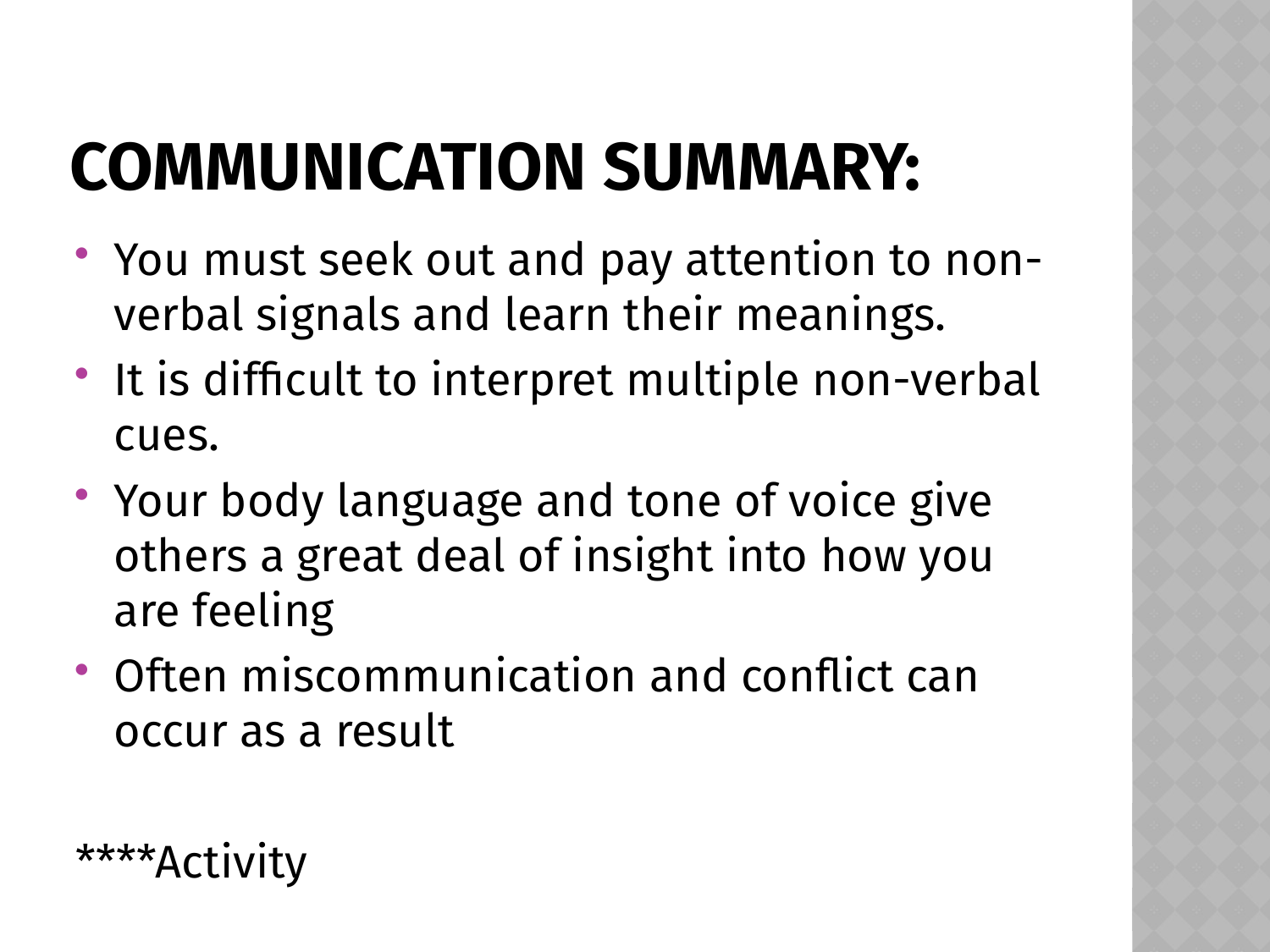

# Communication Summary:
You must seek out and pay attention to non-verbal signals and learn their meanings.
It is difficult to interpret multiple non-verbal cues.
Your body language and tone of voice give others a great deal of insight into how you are feeling
Often miscommunication and conflict can occur as a result

****Activity